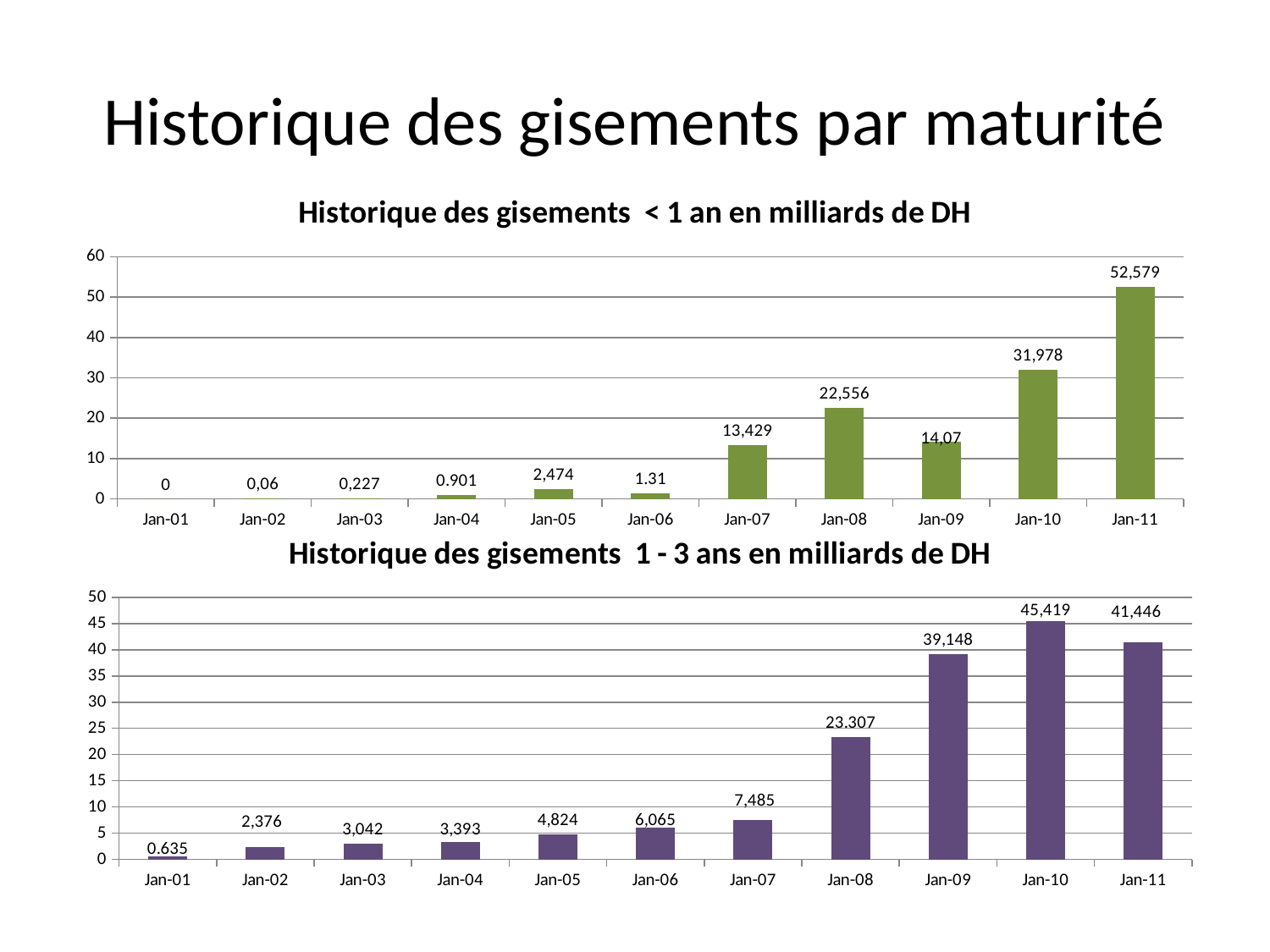

# Historique des gisements par maturité

### Chart: Historique des gisements  < 1 an en milliards de DH

| Category | < 1 an |
|---|---|
| 37226 | 0.0 |
| 37591 | 0.0604 |
| 37956 | 0.2274 |
| 38322 | 0.901 |
| 38687 | 2.4745 |
| 39052 | 1.31 |
| 39417 | 13.4296 |
| 39783 | 22.5568 |
| 40148 | 14.0703 |
| 40513 | 31.9788 |
| 40878 | 52.5793 |

### Chart: Historique des gisements  1 - 3 ans en milliards de DH

| Category | 1 - 3 ans |
|---|---|
| 37226 | 0.635 |
| 37591 | 2.3759 |
| 37956 | 3.0419 |
| 38322 | 3.3932 |
| 38687 | 4.8247 |
| 39052 | 6.0649 |
| 39417 | 7.4858 |
| 39783 | 23.307 |
| 40148 | 39.1486 |
| 40513 | 45.419222 |
| 40878 | 41.446722 |